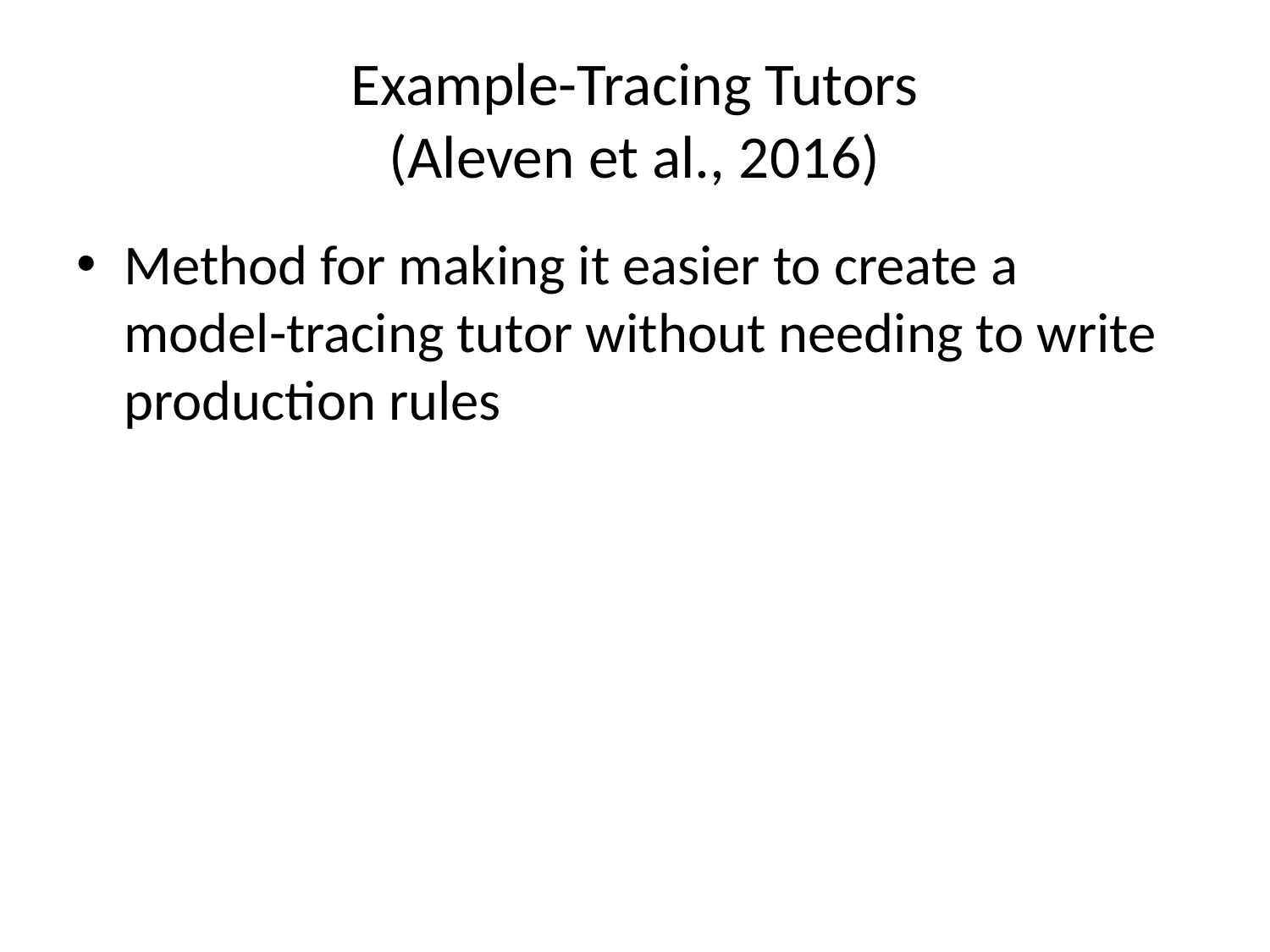

# Example-Tracing Tutors (Aleven et al., 2016)
Method for making it easier to create a model-tracing tutor without needing to write production rules